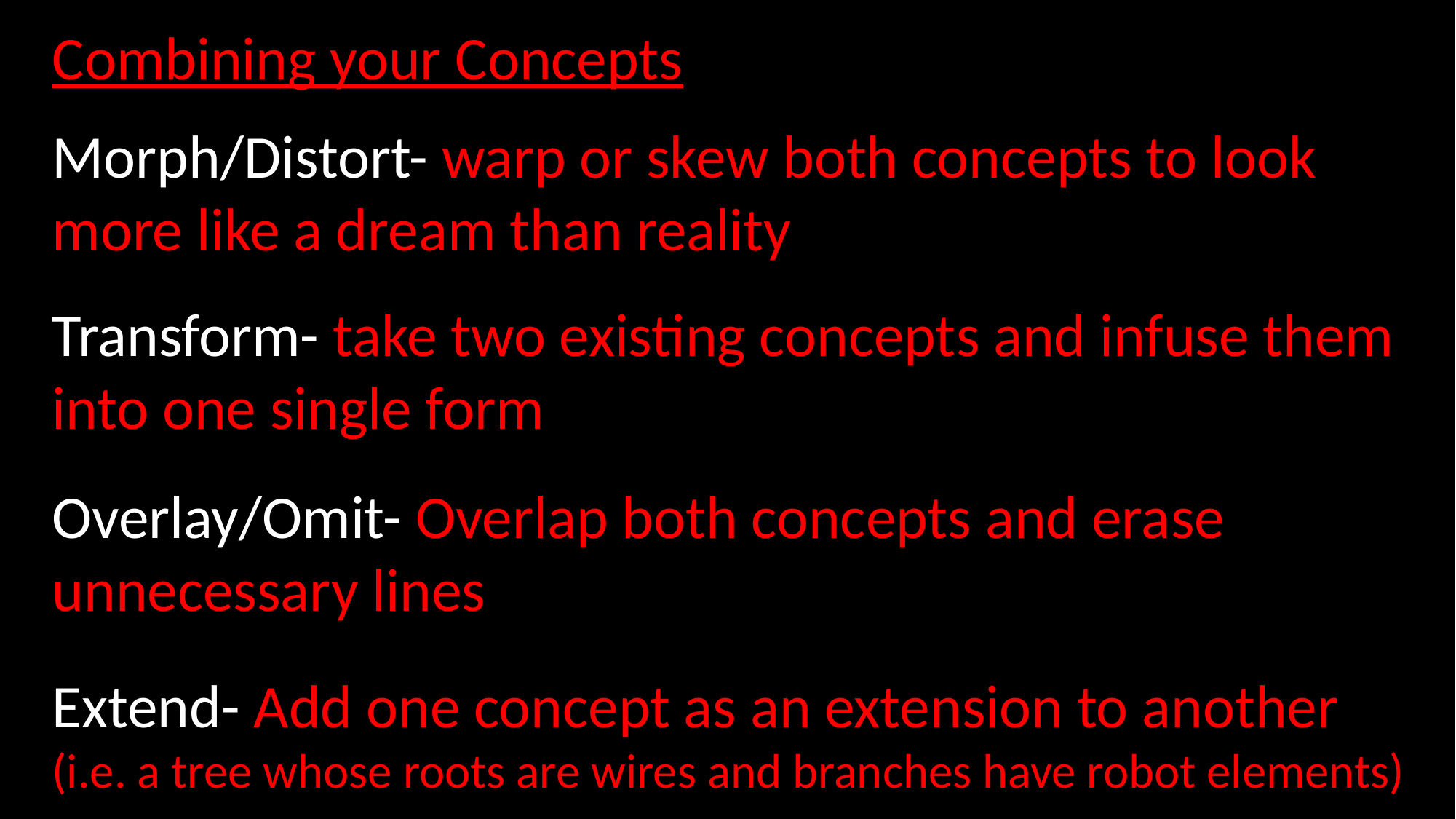

Combining your Concepts

Morph/Distort- warp or skew both concepts to look more like a dream than reality

Transform- take two existing concepts and infuse them into one single form

Overlay/Omit- Overlap both concepts and erase unnecessary lines

Extend- Add one concept as an extension to another (i.e. a tree whose roots are wires and branches have robot elements)